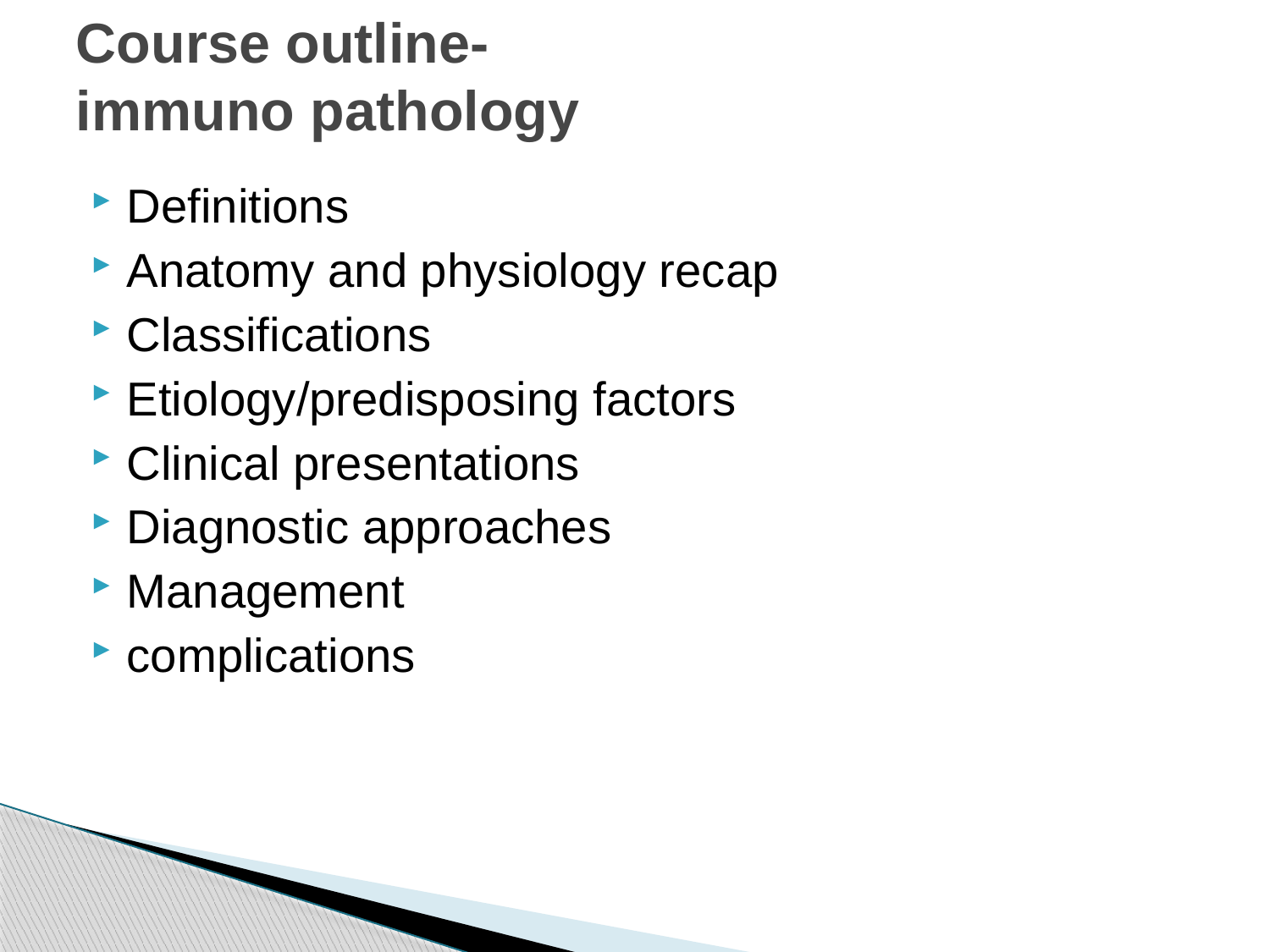

# Course outline- immuno pathology
Definitions
Anatomy and physiology recap
Classifications
Etiology/predisposing factors
Clinical presentations
Diagnostic approaches
Management
complications